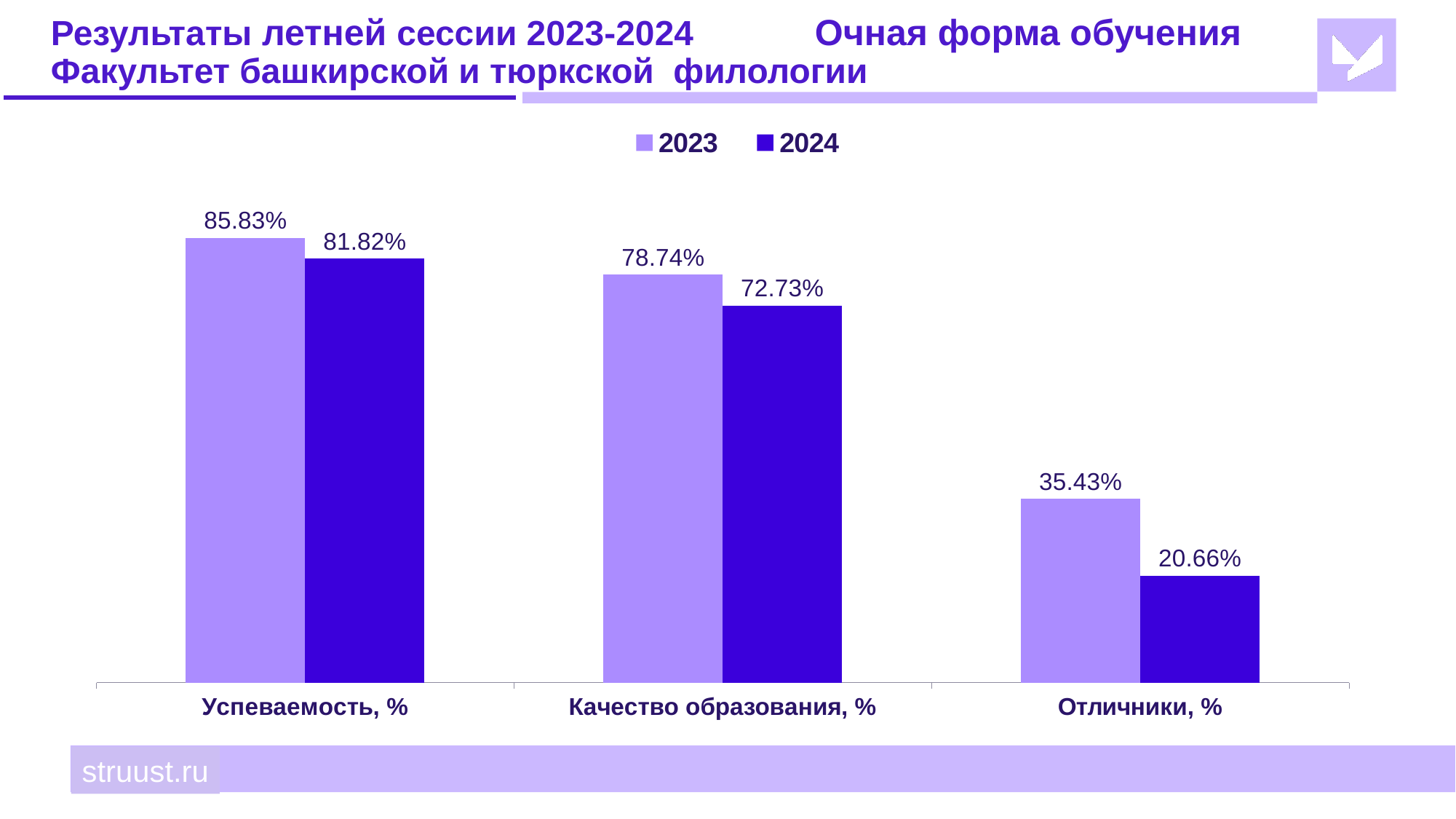

# Результаты летней сессии 2023-2024 		Очная форма обучения Факультет башкирской и тюркской  филологии

### Chart

| Category | 2023 | 2024 |
|---|---|---|
| Успеваемость, % | 0.8583 | 0.8182 |
| Качество образования, % | 0.7874 | 0.7273 |
| Отличники, % | 0.3543 | 0.2066 |
struust.ru